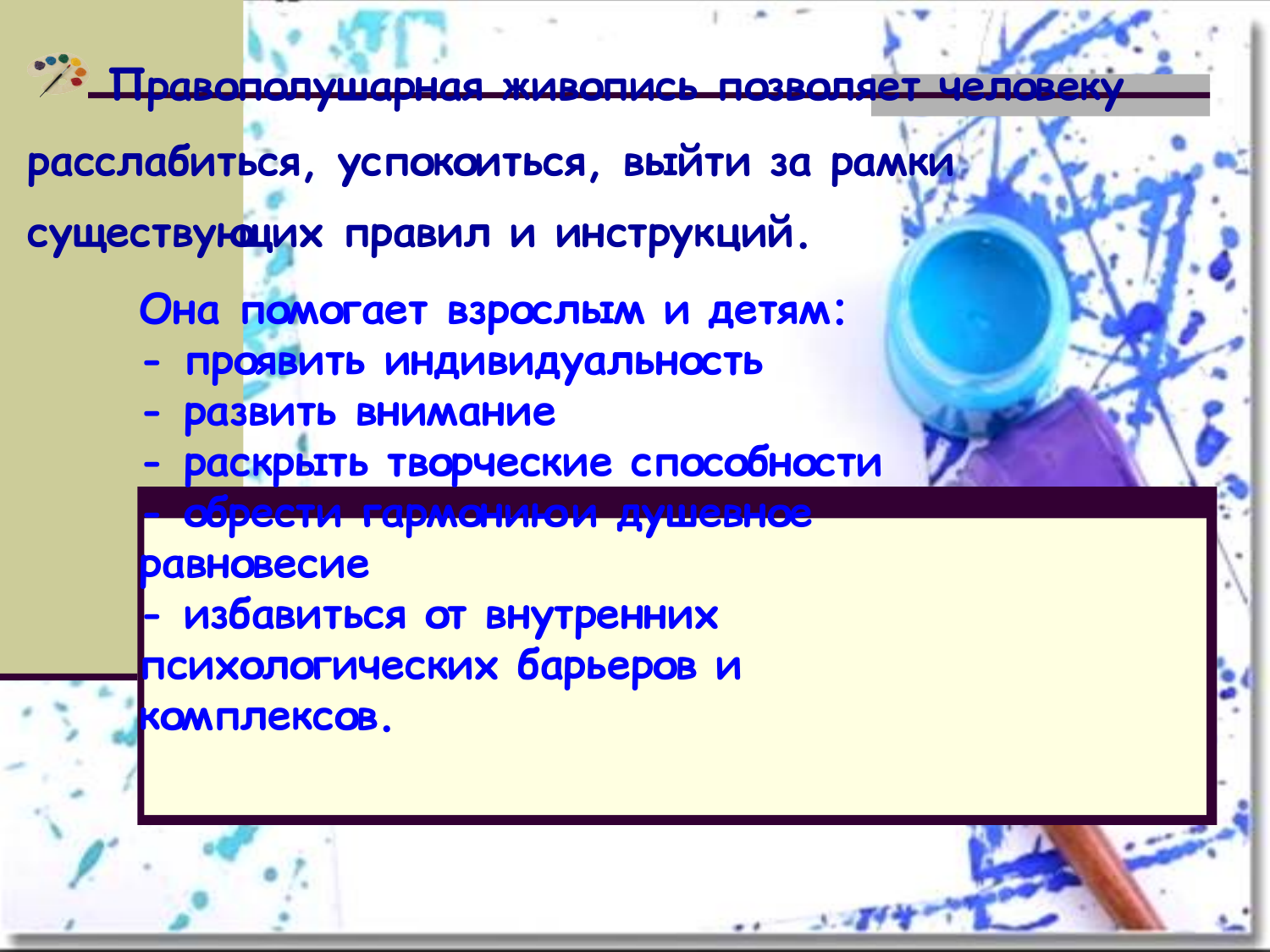

Правополушарная живопись позволяет человеку расслабиться, успокоиться, выйти за рамки существующих правил и инструкций.

Она помогает взрослым и детям:
- проявить индивидуальность
- развить внимание
- раскрыть творческие способности
- обрести гармонию и душевное равновесие
- избавиться от внутренних психологических барьеров и комплексов.